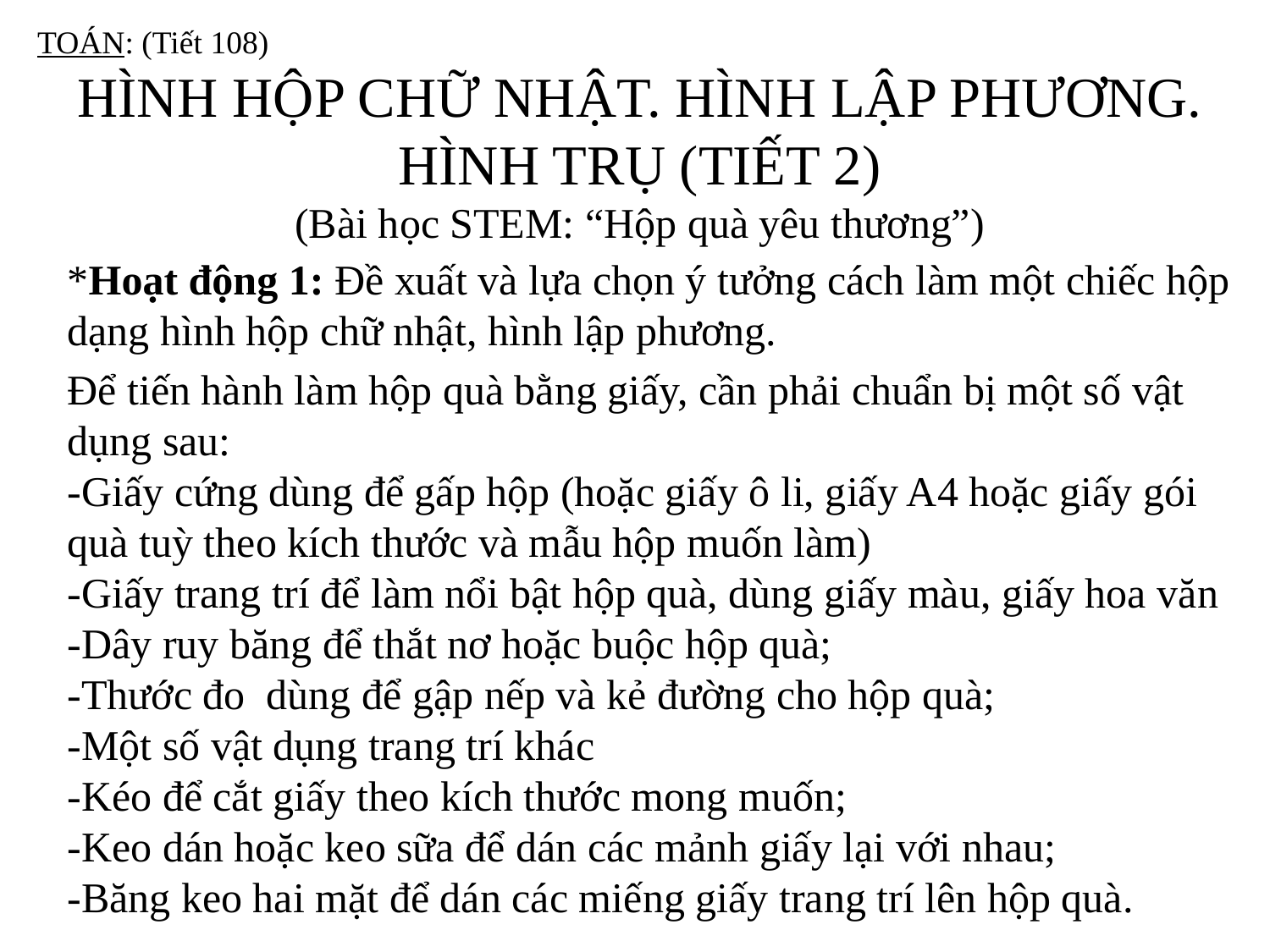

TOÁN: (Tiết 108)
HÌNH HỘP CHỮ NHẬT. HÌNH LẬP PHƯƠNG. HÌNH TRỤ (TIẾT 2)
(Bài học STEM: “Hộp quà yêu thương”)
*Hoạt động 1: Đề xuất và lựa chọn ý tưởng cách làm một chiếc hộp dạng hình hộp chữ nhật, hình lập phương.
Để tiến hành làm hộp quà bằng giấy, cần phải chuẩn bị một số vật dụng sau:
-Giấy cứng dùng để gấp hộp (hoặc giấy ô li, giấy A4 hoặc giấy gói quà tuỳ theo kích thước và mẫu hộp muốn làm)
-Giấy trang trí để làm nổi bật hộp quà, dùng giấy màu, giấy hoa văn
-Dây ruy băng để thắt nơ hoặc buộc hộp quà;
-Thước đo  dùng để gập nếp và kẻ đường cho hộp quà;
-Một số vật dụng trang trí khác
-Kéo để cắt giấy theo kích thước mong muốn;
-Keo dán hoặc keo sữa để dán các mảnh giấy lại với nhau;
-Băng keo hai mặt để dán các miếng giấy trang trí lên hộp quà.